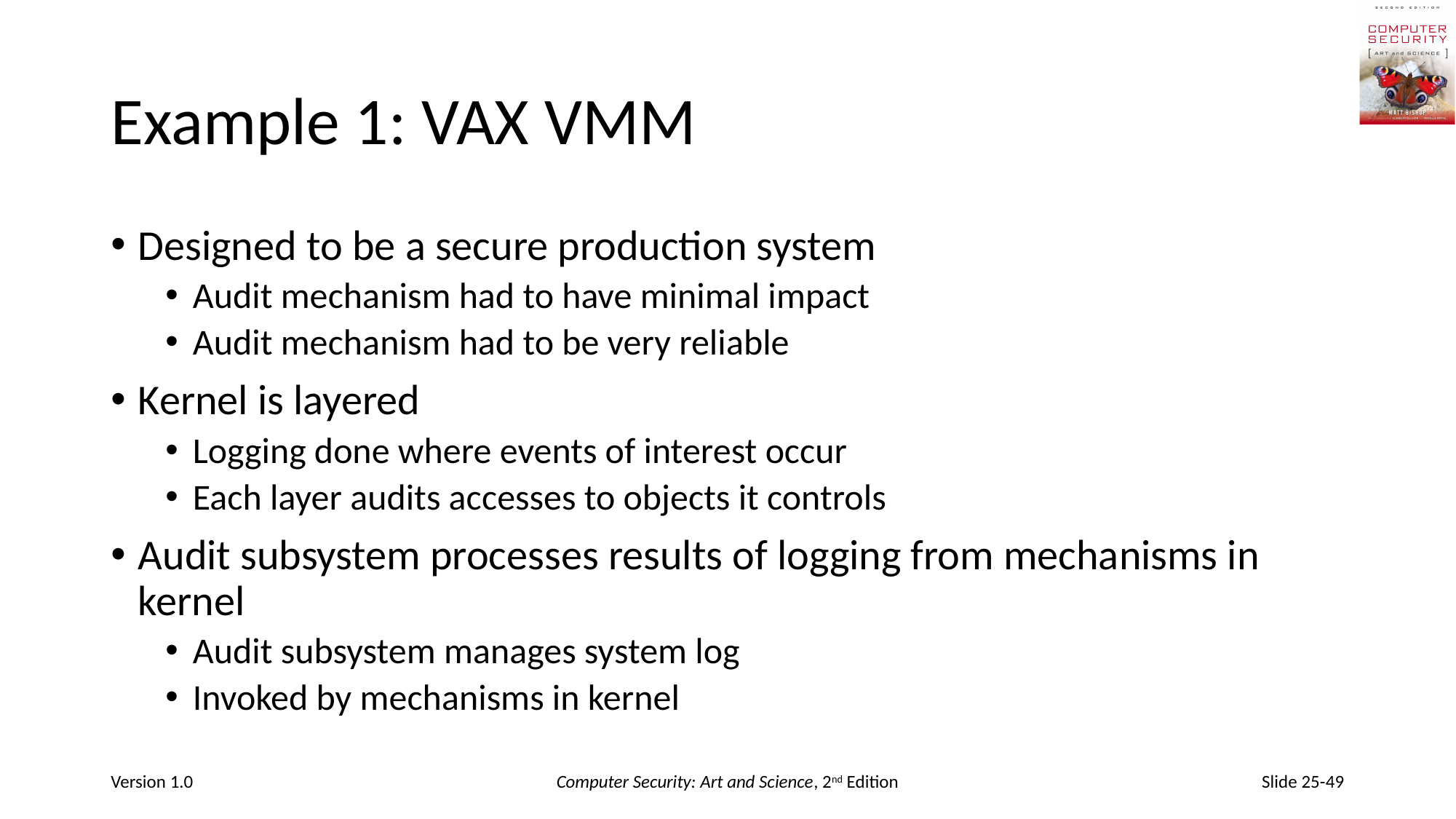

# Example 1: VAX VMM
Designed to be a secure production system
Audit mechanism had to have minimal impact
Audit mechanism had to be very reliable
Kernel is layered
Logging done where events of interest occur
Each layer audits accesses to objects it controls
Audit subsystem processes results of logging from mechanisms in kernel
Audit subsystem manages system log
Invoked by mechanisms in kernel
Version 1.0
Computer Security: Art and Science, 2nd Edition
Slide 25-49